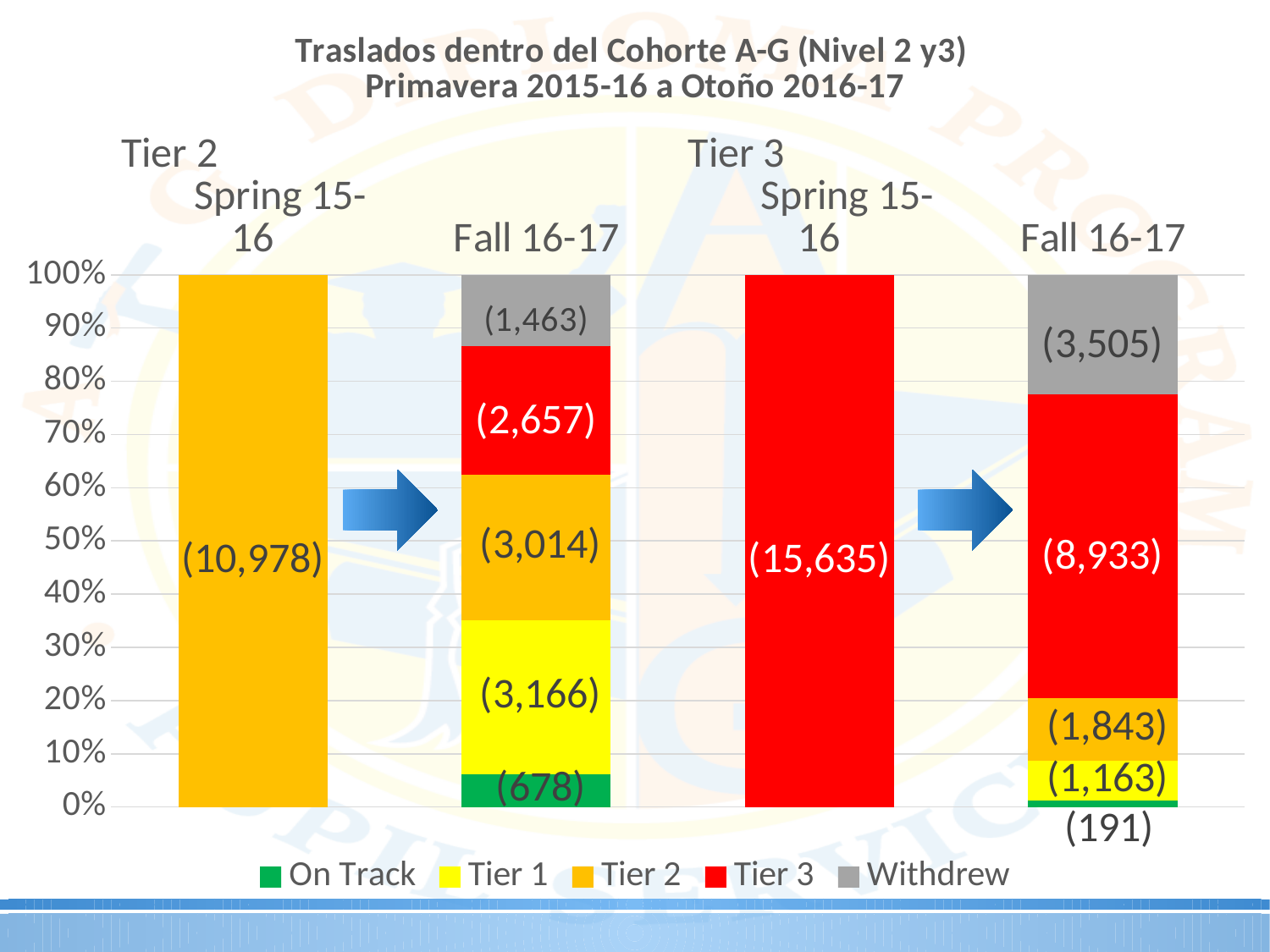

### Chart: Traslados dentro del Cohorte A-G (Nivel 2 y3)
Primavera 2015-16 a Otoño 2016-17

| Category | Totals | On Track | Tier 1 | Tier 2 | Tier 3 | Withdrew |
|---|---|---|---|---|---|---|
| Tier 2                         Spring 15-16 | 10978.0 | None | None | None | None | None |
| Fall 16-17 | None | 678.0 | 3166.0 | 3014.0 | 2657.0 | 1463.0 |
| Tier 3                         Spring 15-16 | 15635.0 | None | None | None | None | None |
| Fall 16-17 | None | 191.0 | 1163.0 | 1843.0 | 8933.0 | 3505.0 |